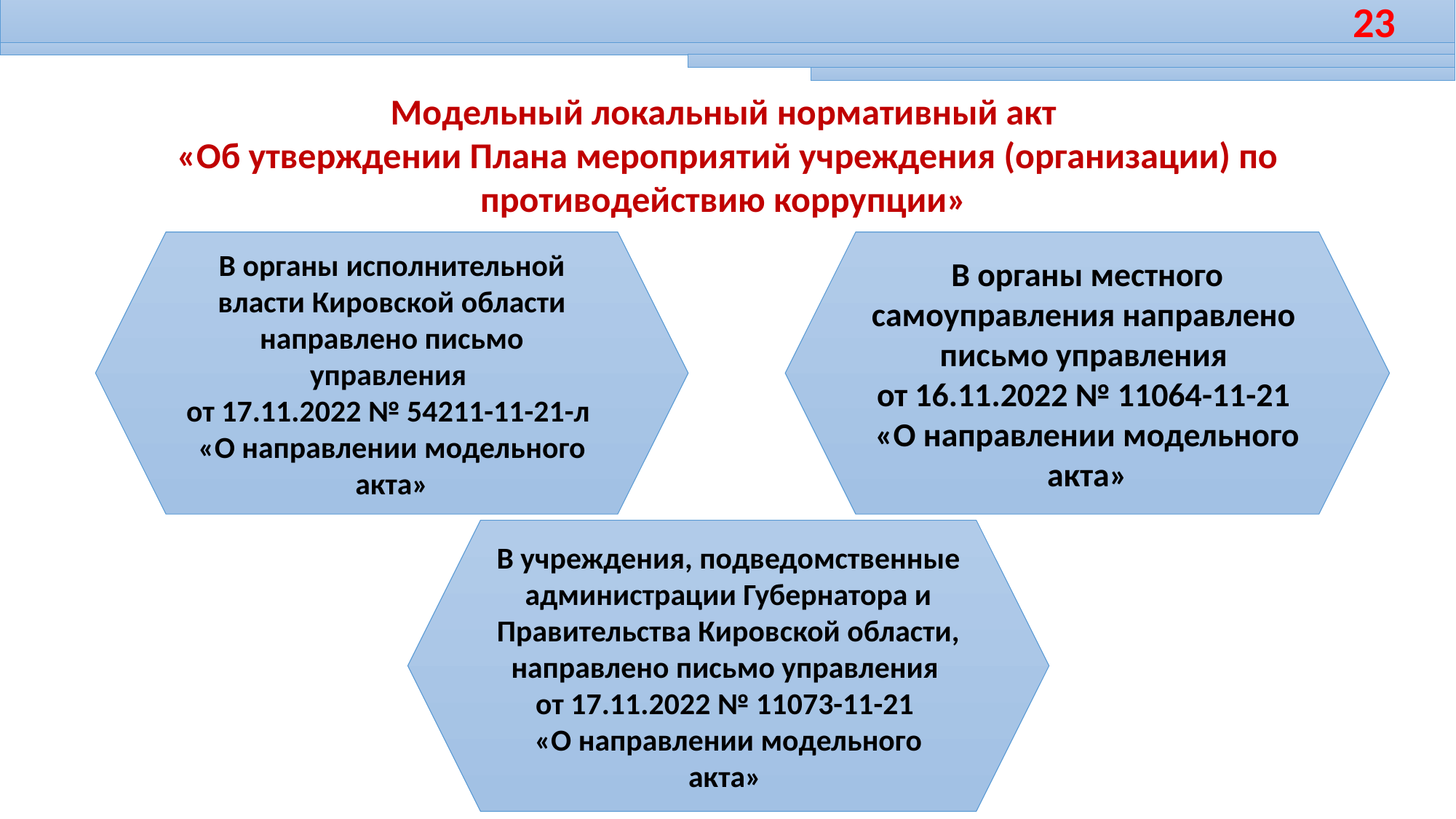

23
Модельный локальный нормативный акт
«Об утверждении Плана мероприятий учреждения (организации) по противодействию коррупции»
В органы исполнительной власти Кировской области направлено письмо управления
от 17.11.2022 № 54211-11-21-л
«О направлении модельного акта»
В органы местного самоуправления направлено
письмо управления
от 16.11.2022 № 11064-11-21
«О направлении модельного акта»
В учреждения, подведомственные администрации Губернатора и Правительства Кировской области, направлено письмо управления
от 17.11.2022 № 11073-11-21
«О направлении модельного акта»